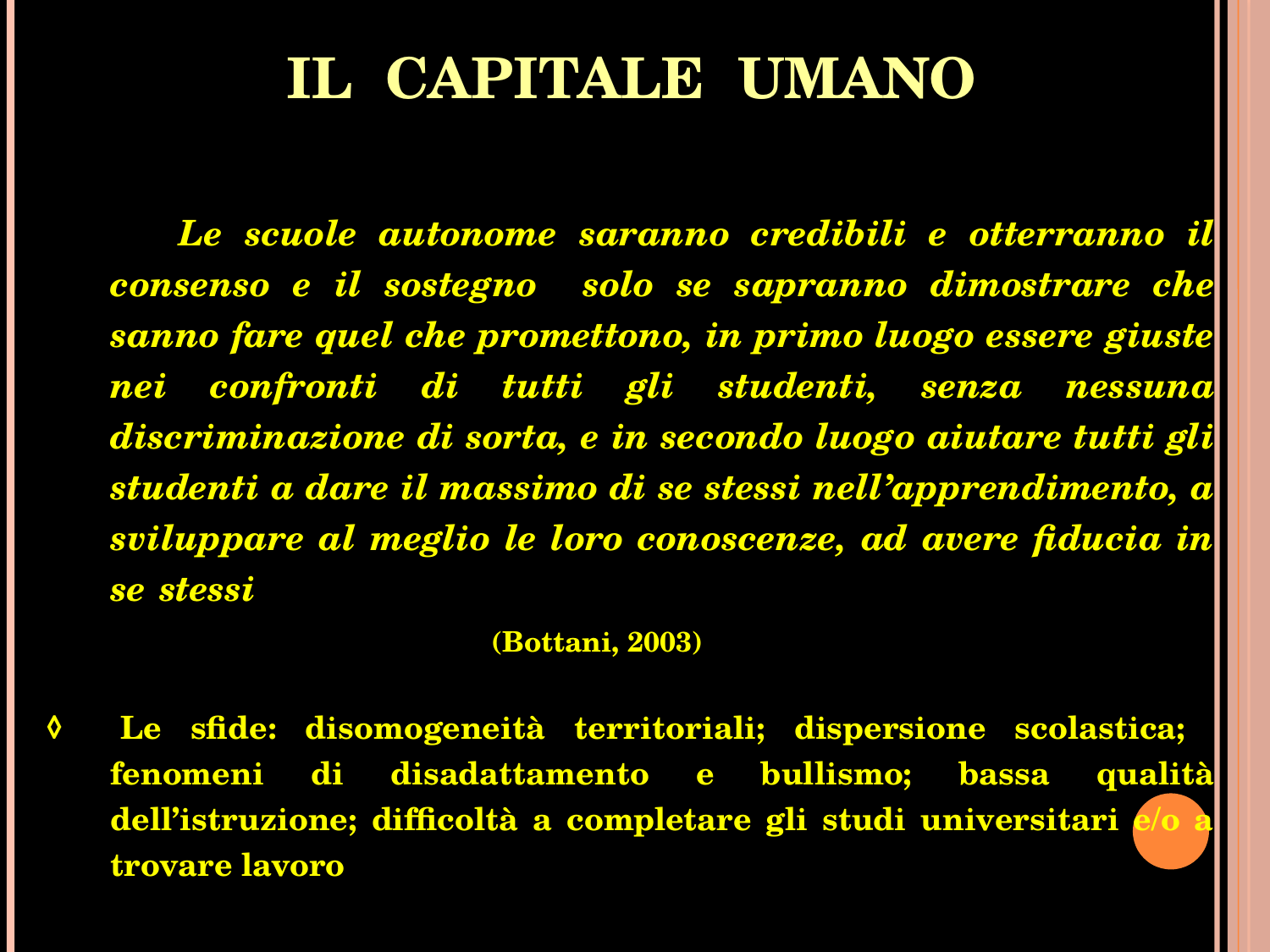

IL  CAPITALE  UMANO
      Le scuole autonome saranno credibili e otterranno il consenso e il sostegno  solo se sapranno dimostrare che sanno fare quel che promettono, in primo luogo essere giuste nei confronti di tutti gli studenti, senza nessuna discriminazione di sorta, e in secondo luogo aiutare tutti gli studenti a dare il massimo di se stessi nell’apprendimento, a sviluppare al meglio le loro conoscenze, ad avere fiducia in se stessi 	                           							(Bottani, 2003)

◊  Le sfide: disomogeneità territoriali; dispersione scolastica;  fenomeni di disadattamento e bullismo; bassa qualità dell’istruzione; difficoltà a completare gli studi universitari e/o a trovare lavoro